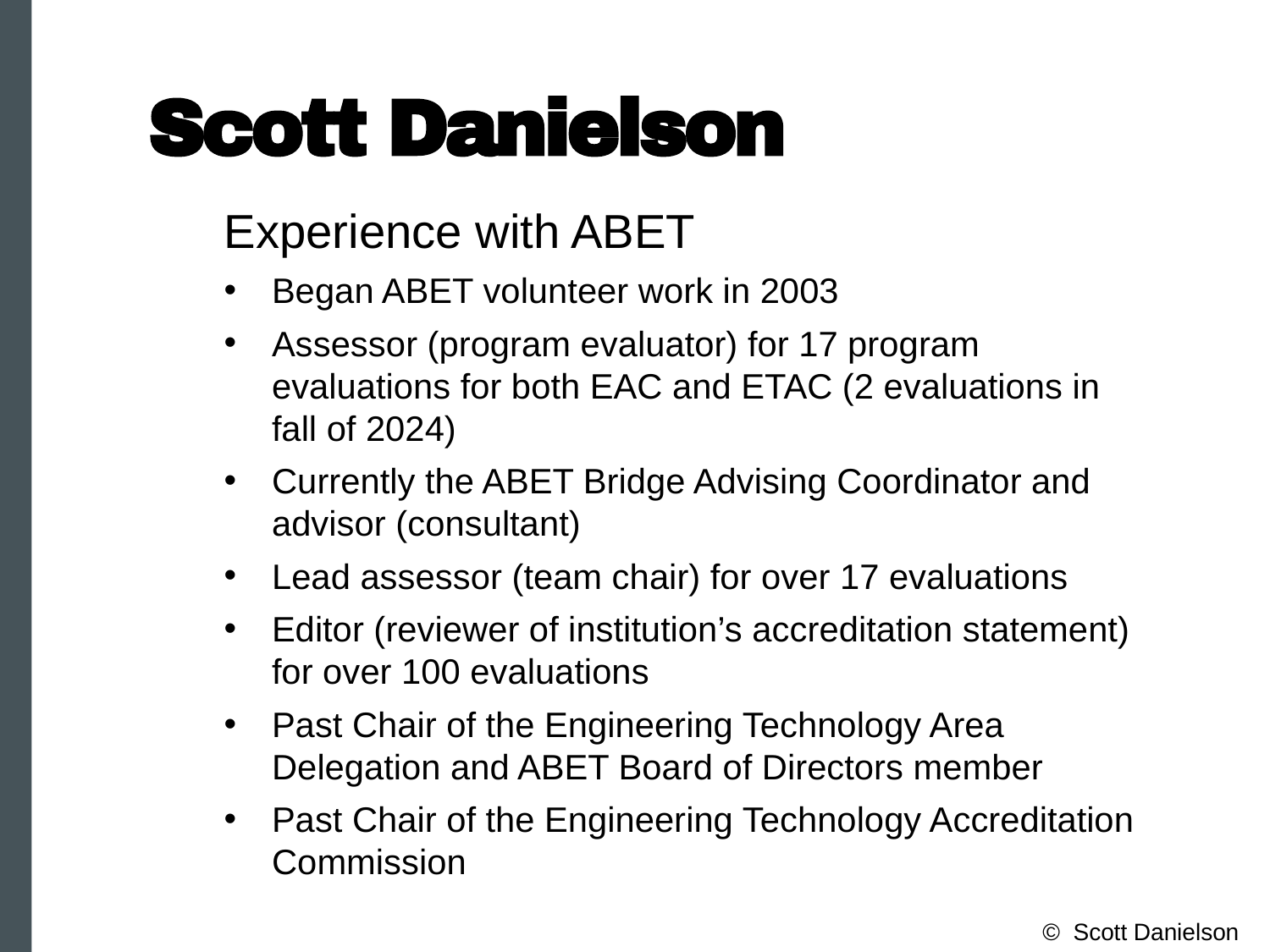

# Scott Danielson
Experience with ABET
Began ABET volunteer work in 2003
Assessor (program evaluator) for 17 program evaluations for both EAC and ETAC (2 evaluations in fall of 2024)
Currently the ABET Bridge Advising Coordinator and advisor (consultant)
Lead assessor (team chair) for over 17 evaluations
Editor (reviewer of institution’s accreditation statement) for over 100 evaluations
Past Chair of the Engineering Technology Area Delegation and ABET Board of Directors member
Past Chair of the Engineering Technology Accreditation Commission
©  Scott Danielson